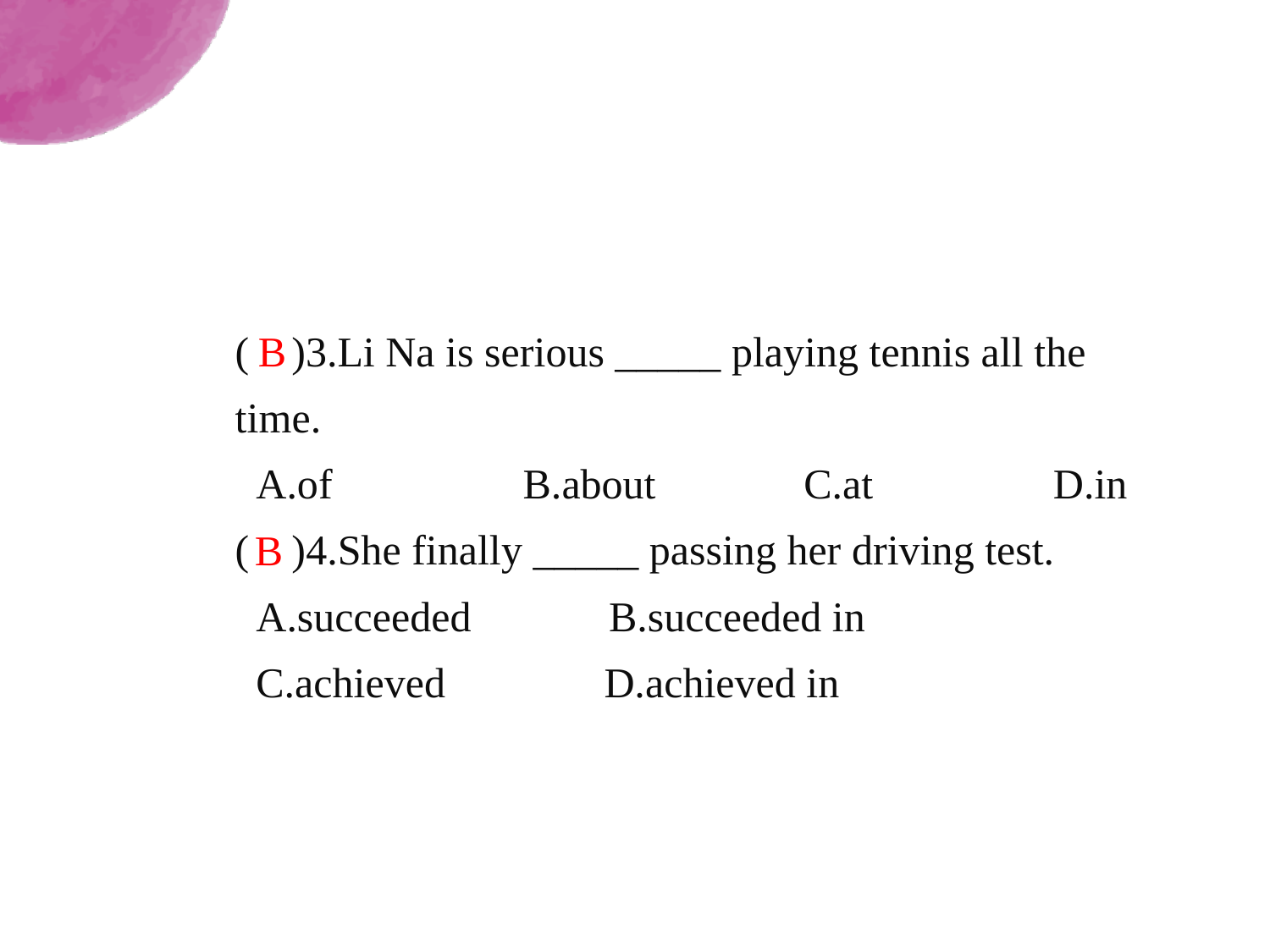

(    )3.Li Na is serious _____ playing tennis all the time.
  A.of                  B.about              C.at                 D.in
(    )4.She finally _____ passing her driving test.
  A.succeeded             B.succeeded in
  C.achieved               D.achieved in
B
B